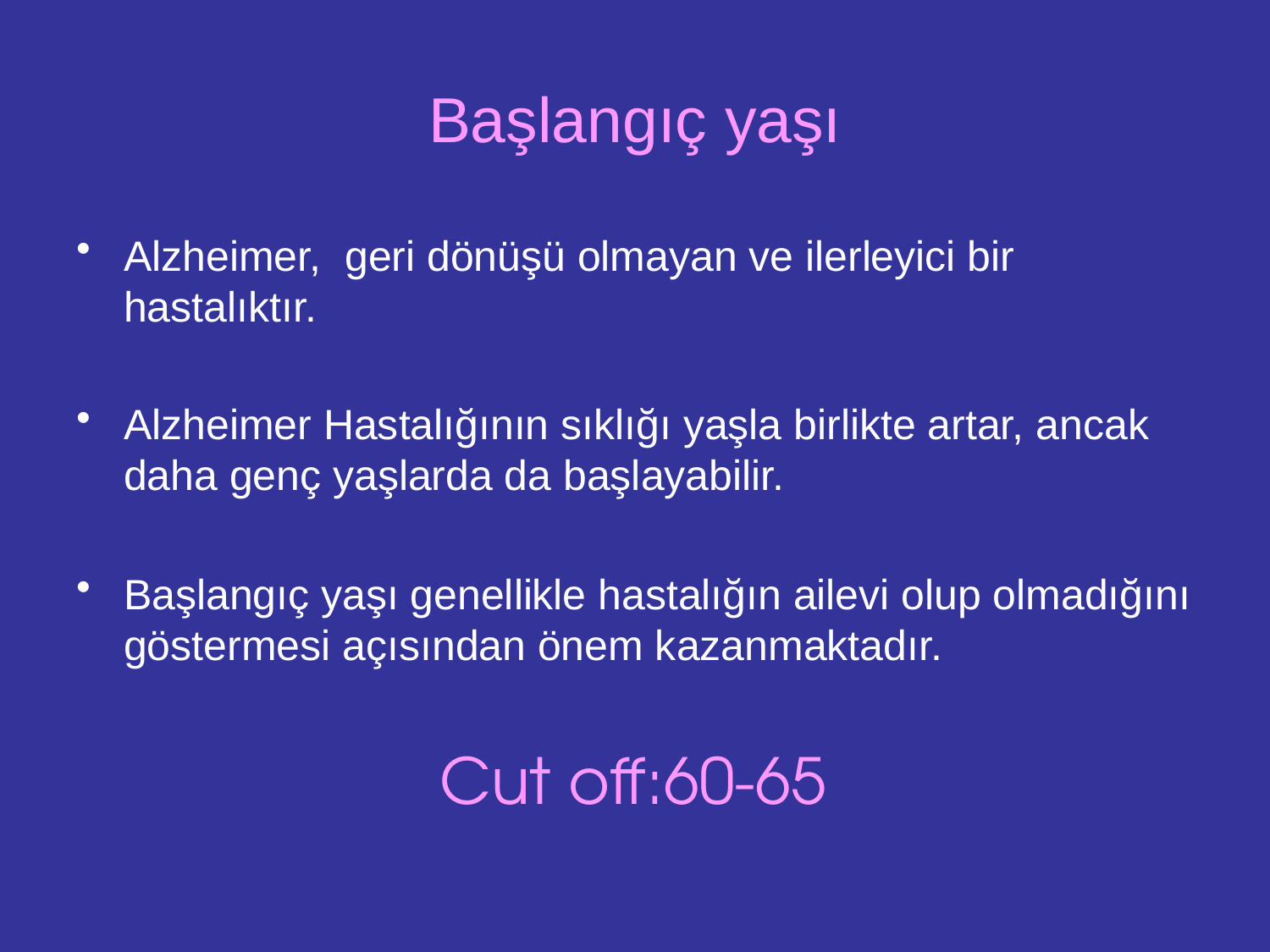

# Başlangıç yaşı
Alzheimer,  geri dönüşü olmayan ve ilerleyici bir hastalıktır.

Alzheimer Hastalığının sıklığı yaşla birlikte artar, ancak daha genç yaşlarda da başlayabilir.

Başlangıç yaşı genellikle hastalığın ailevi olup olmadığını göstermesi açısından önem kazanmaktadır.
Cut off:60-65